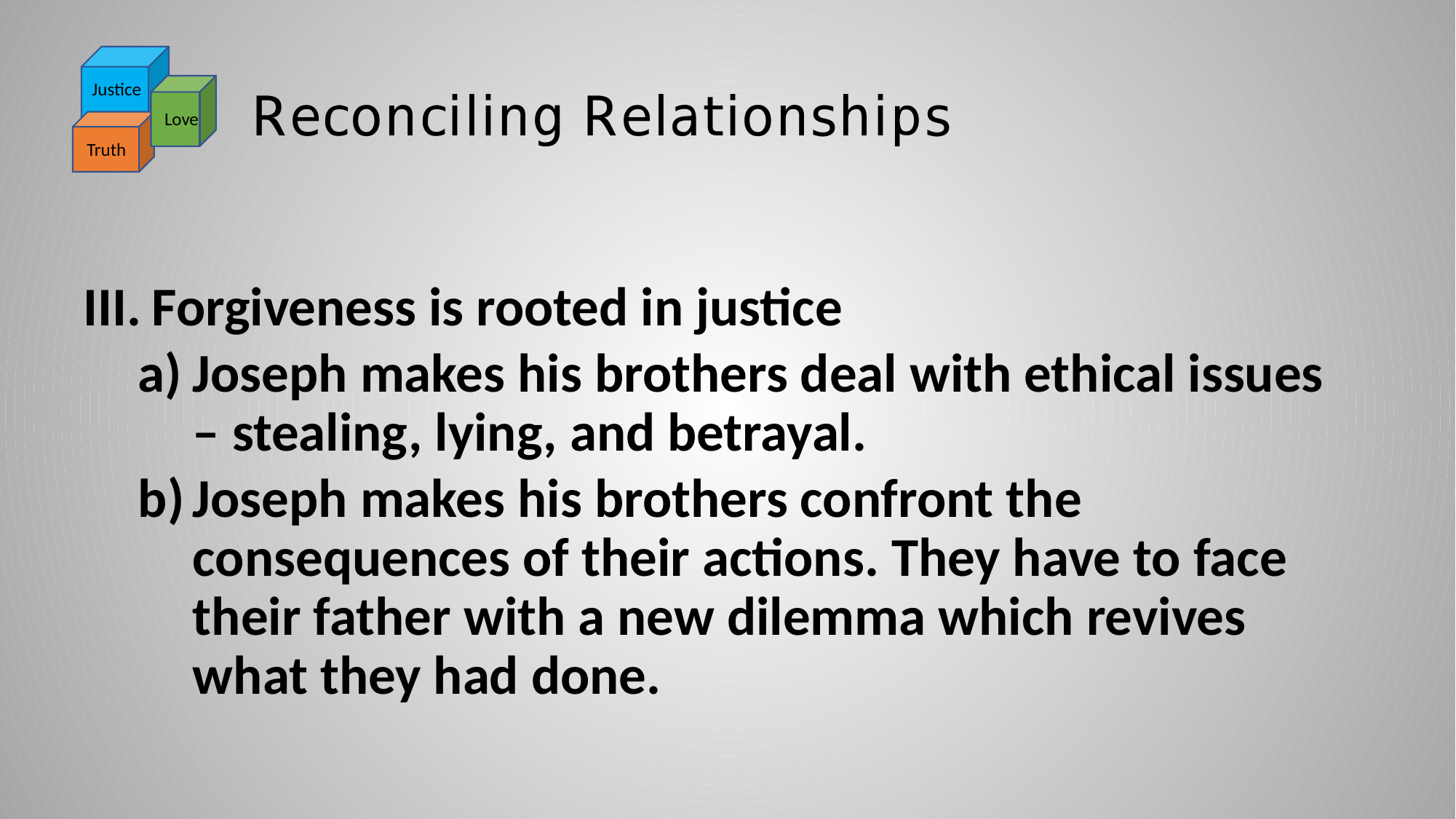

Justice

Love

Truth
# Reconciling Relationships
Forgiveness is rooted in justice
Joseph makes his brothers deal with ethical issues – stealing, lying, and betrayal.
Joseph makes his brothers confront the consequences of their actions. They have to face their father with a new dilemma which revives what they had done.